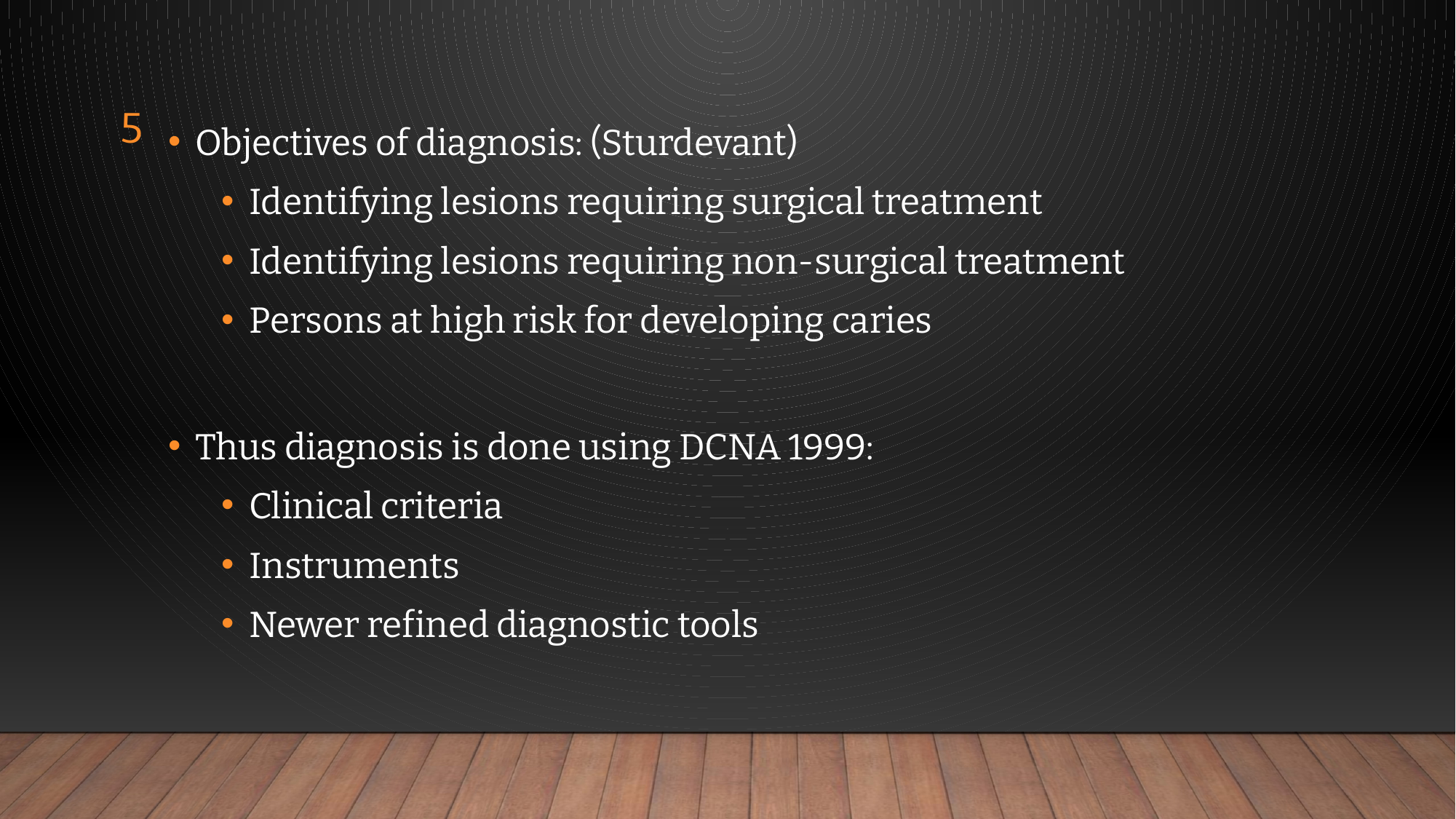

5
Objectives of diagnosis: (Sturdevant)
Identifying lesions requiring surgical treatment
Identifying lesions requiring non-surgical treatment
Persons at high risk for developing caries

Thus diagnosis is done using DCNA 1999:
Clinical criteria
Instruments
Newer refined diagnostic tools